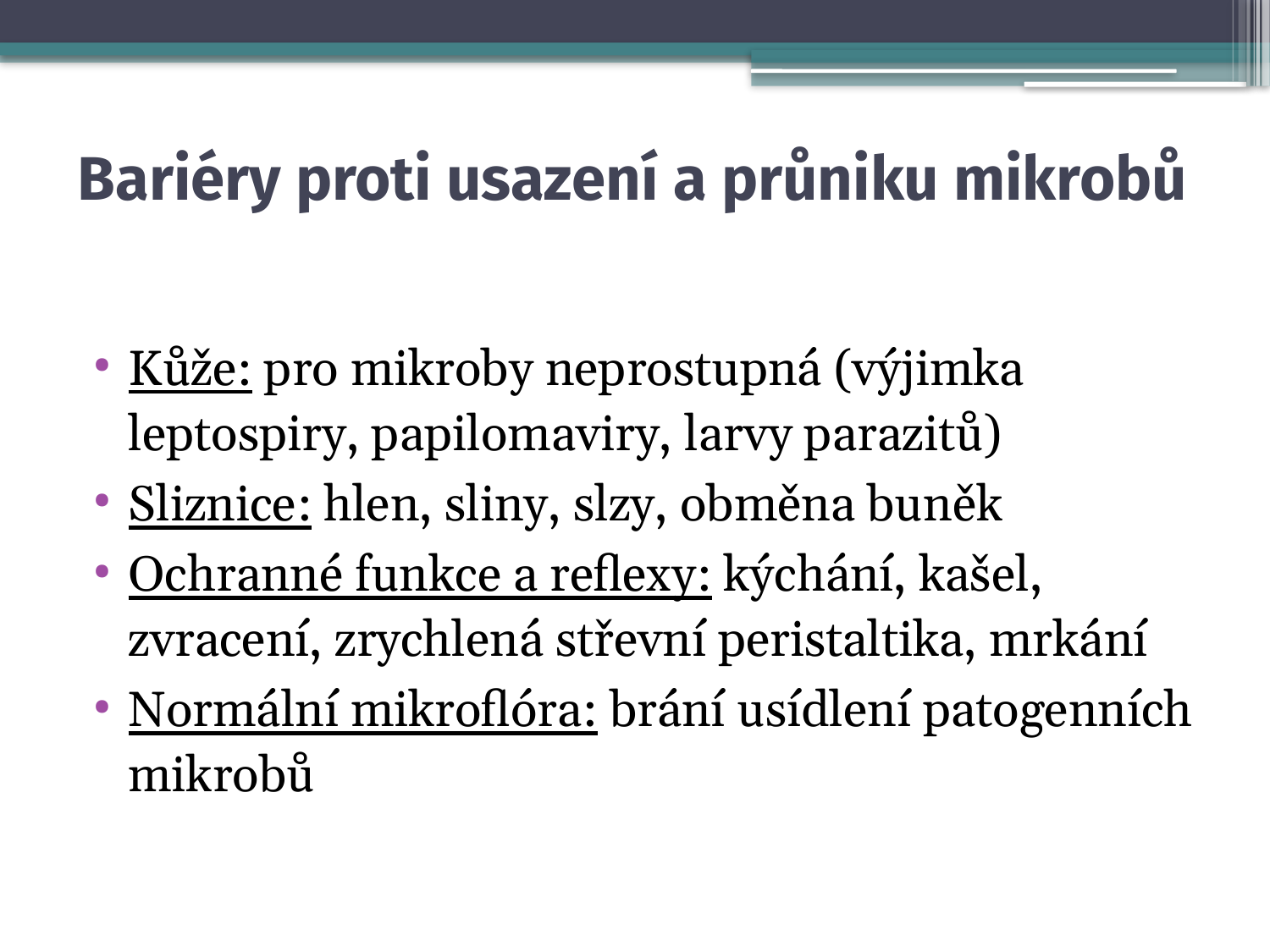

# Bariéry proti usazení a průniku mikrobů
Kůže: pro mikroby neprostupná (výjimka leptospiry, papilomaviry, larvy parazitů)
Sliznice: hlen, sliny, slzy, obměna buněk
Ochranné funkce a reflexy: kýchání, kašel, zvracení, zrychlená střevní peristaltika, mrkání
Normální mikroflóra: brání usídlení patogenních mikrobů